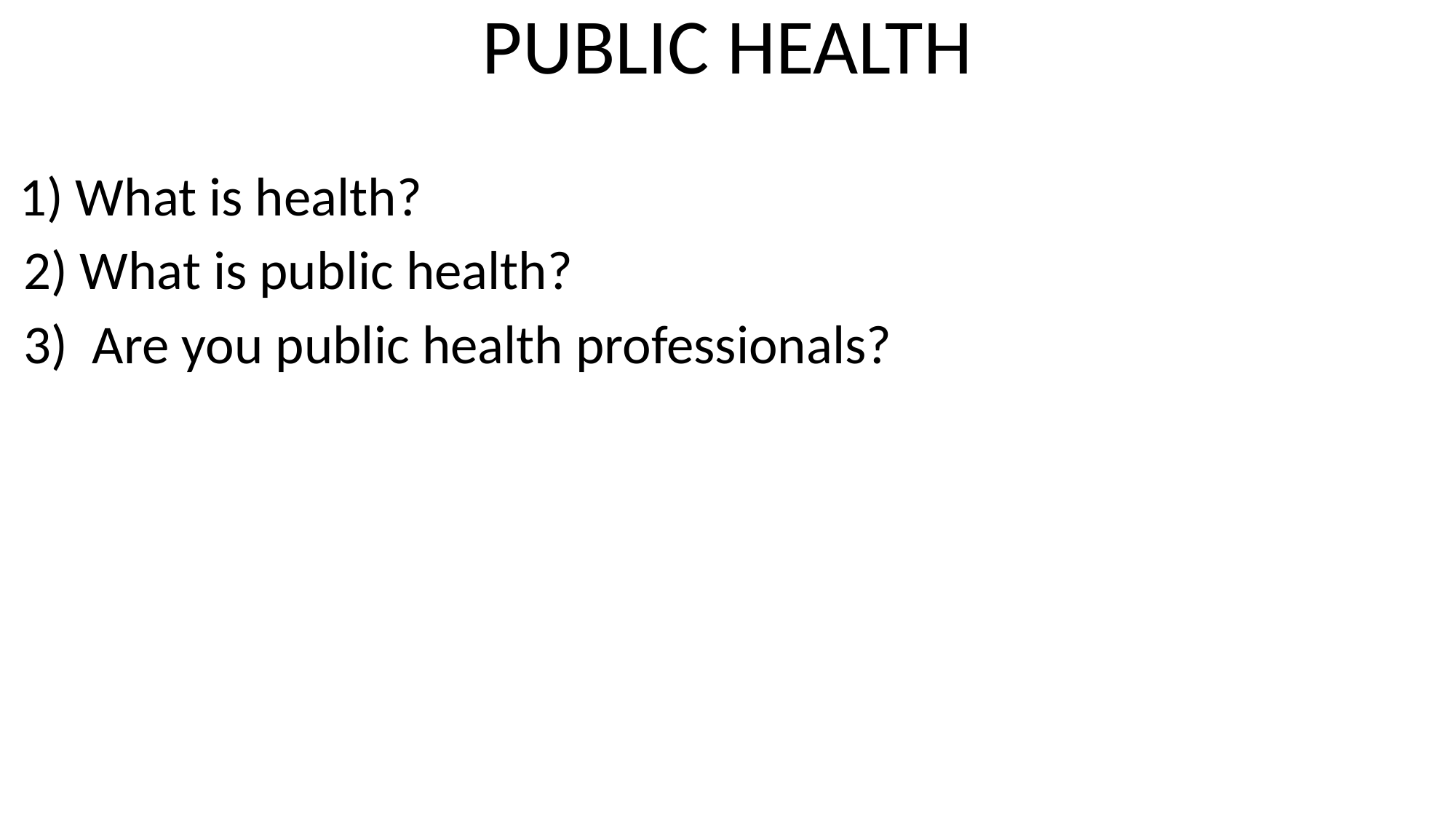

# PUBLIC HEALTH
 1) What is health?
 2) What is public health?
 3)  Are you public health professionals?